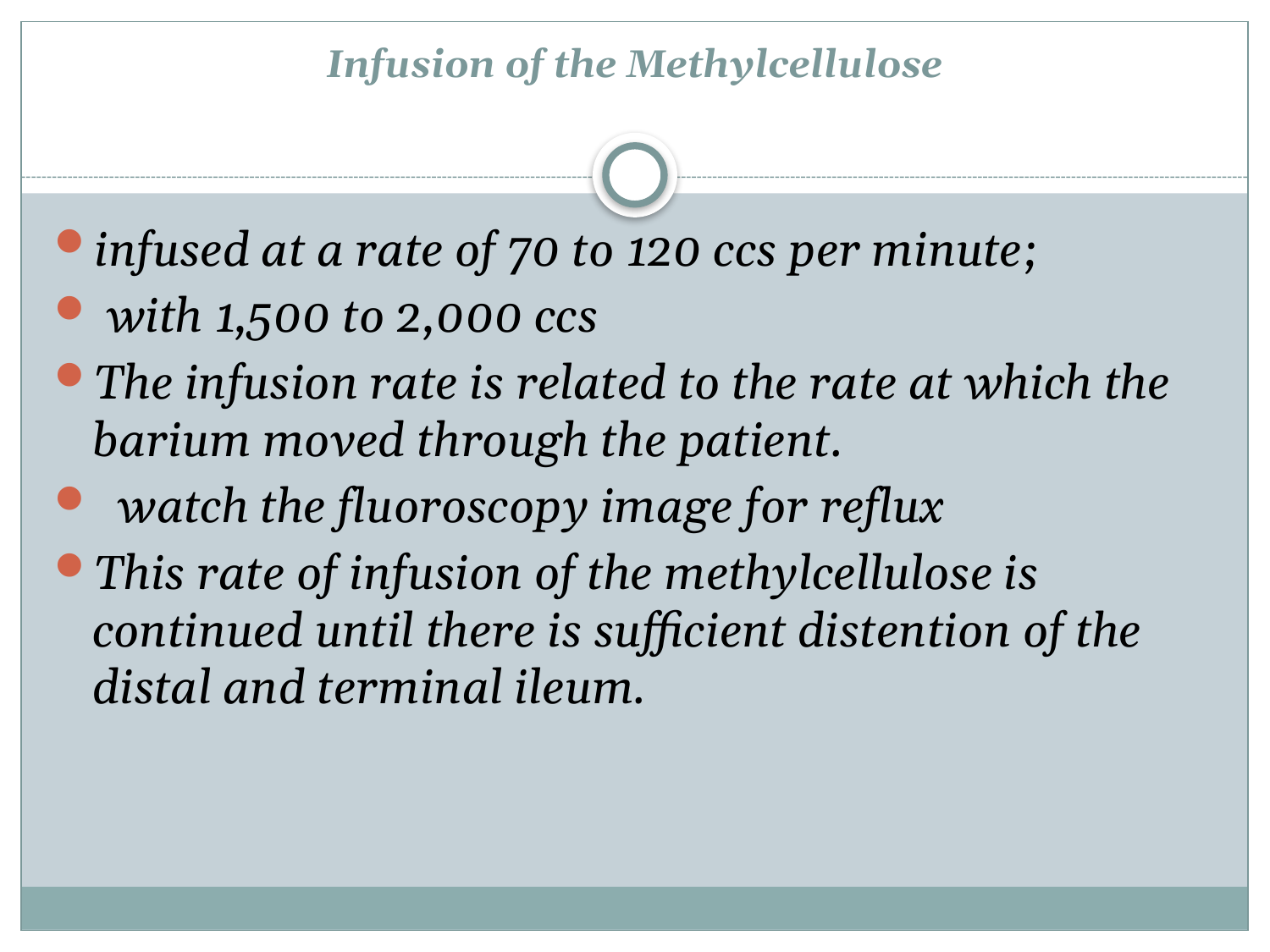

# Infusion of the Methylcellulose
infused at a rate of 70 to 120 ccs per minute;
 with 1,500 to 2,000 ccs
The infusion rate is related to the rate at which the barium moved through the patient.
  watch the fluoroscopy image for reflux
This rate of infusion of the methylcellulose is continued until there is sufficient distention of the distal and terminal ileum.